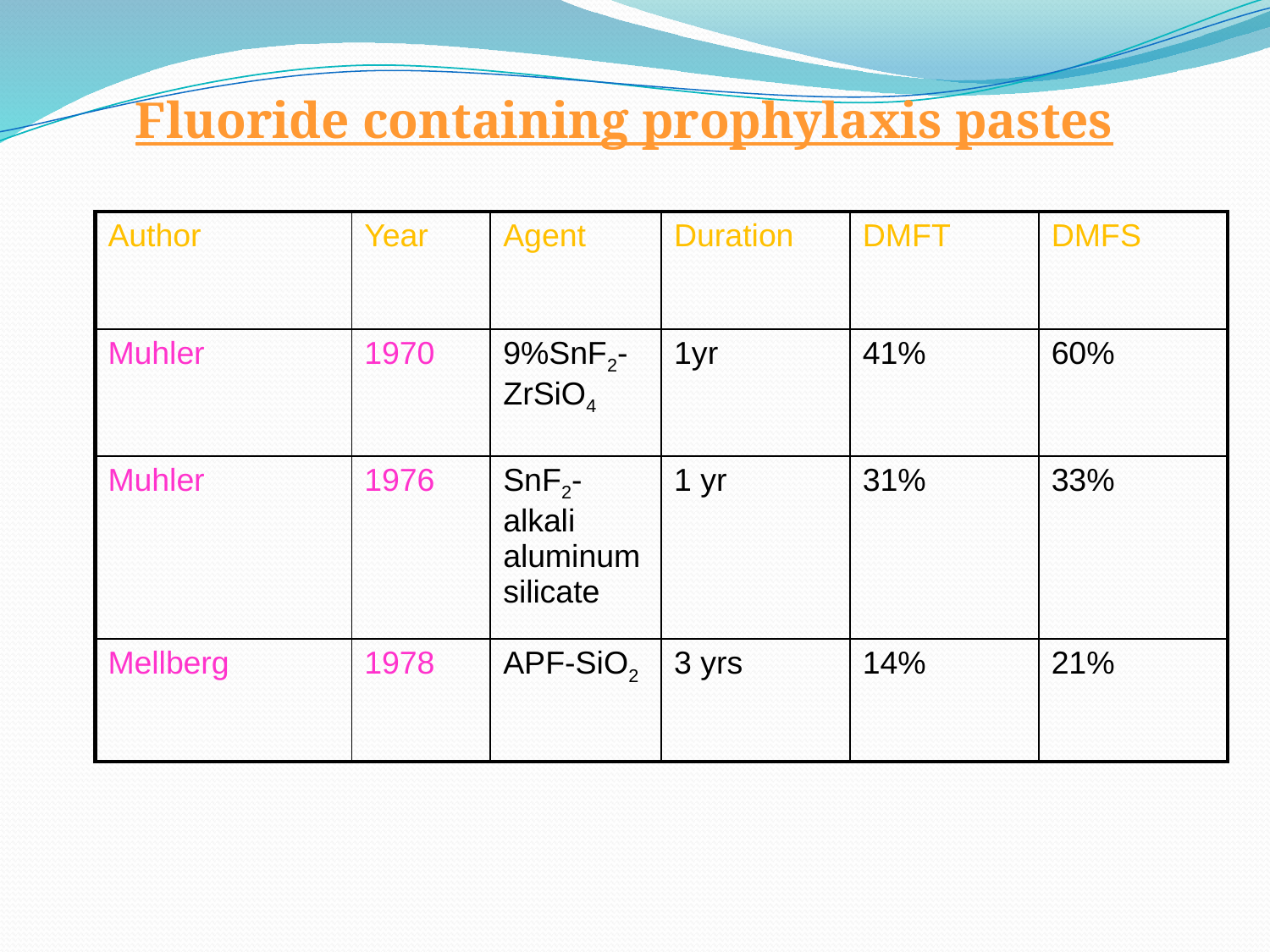

# Fluoride containing prophylaxis pastes
| Author | Year | Agent | Duration | DMFT | DMFS |
| --- | --- | --- | --- | --- | --- |
| Muhler | 1970 | 9%SnF2- ZrSiO4 | 1yr | 41% | 60% |
| Muhler | 1976 | SnF2- alkali aluminum silicate | 1 yr | 31% | 33% |
| Mellberg | 1978 | APF-SiO2 | 3 yrs | 14% | 21% |